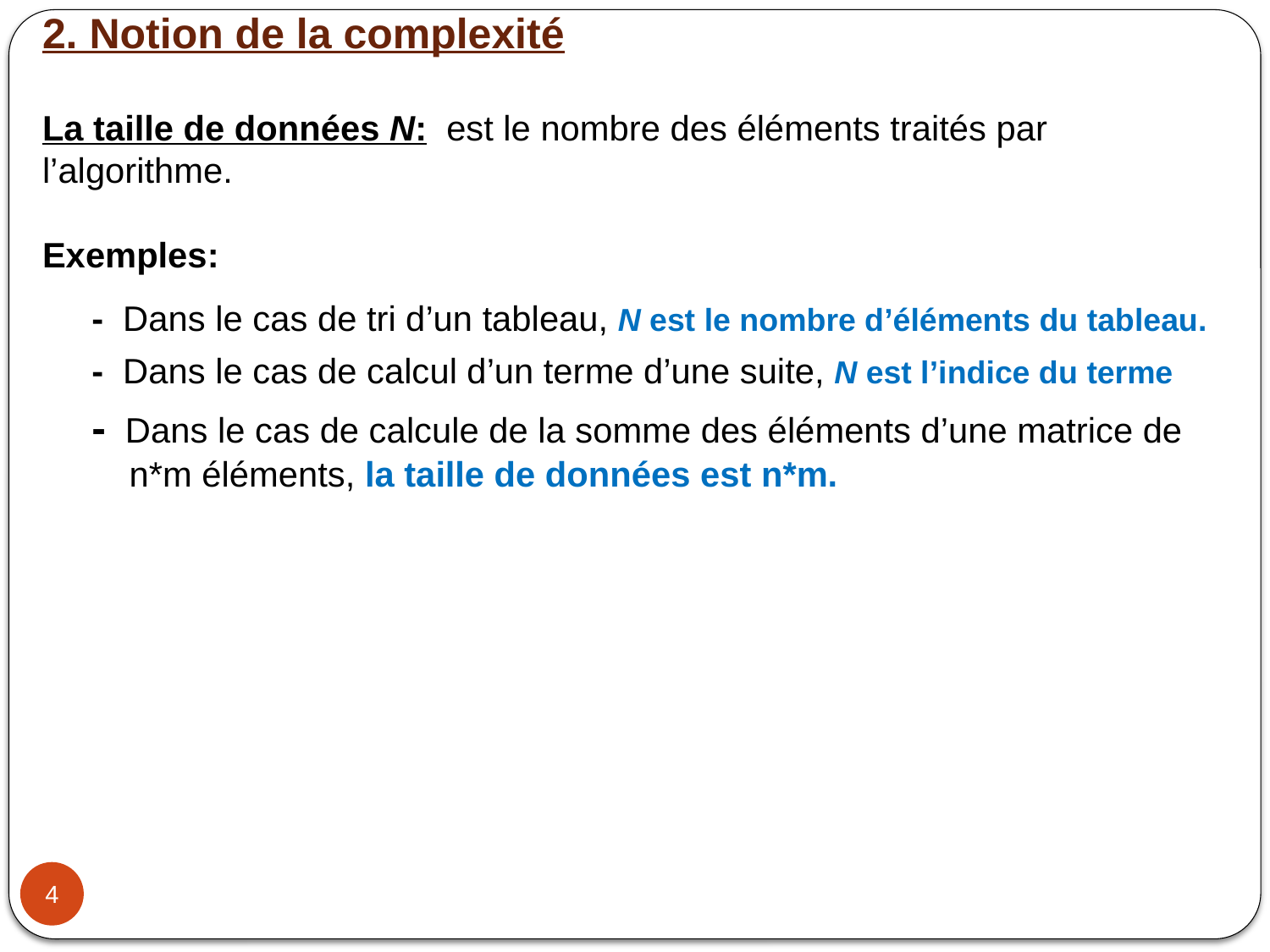

# 2. Notion de la complexité
La taille de données N:  est le nombre des éléments traités par l’algorithme.
Exemples:
-  Dans le cas de tri d’un tableau, N est le nombre d’éléments du tableau.
-  Dans le cas de calcul d’un terme d’une suite, N est l’indice du terme
-  Dans le cas de calcule de la somme des éléments d’une matrice de n*m éléments, la taille de données est n*m.

4